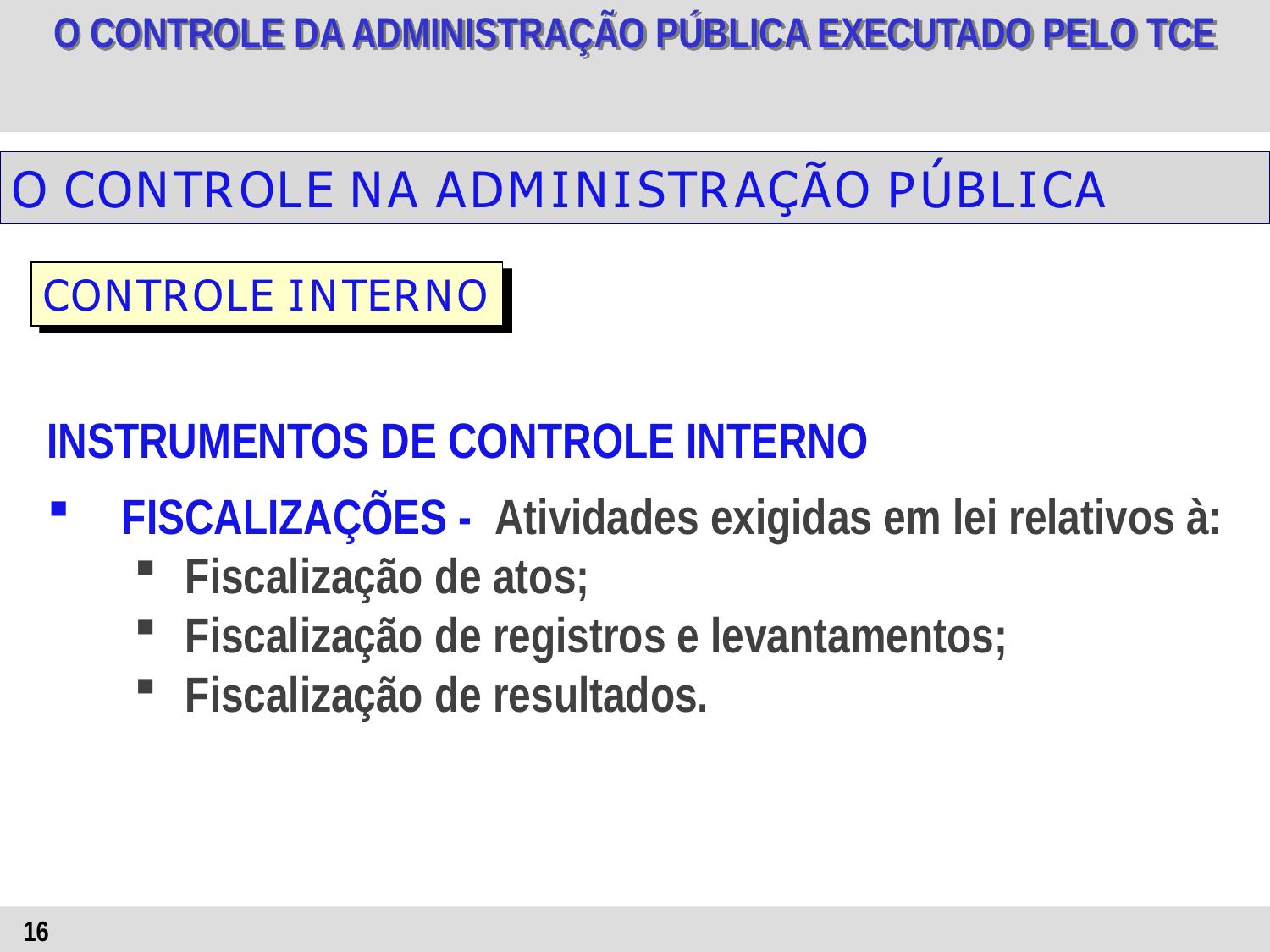

O CONTROLE NA ADMINISTRAÇÃO PÚBLICA
CONTROLE INTERNO
INSTRUMENTOS DE CONTROLE INTERNO

FISCALIZAÇÕES -  Atividades exigidas em lei relativos à:
Fiscalização de atos;
Fiscalização de registros e levantamentos;
Fiscalização de resultados.
16